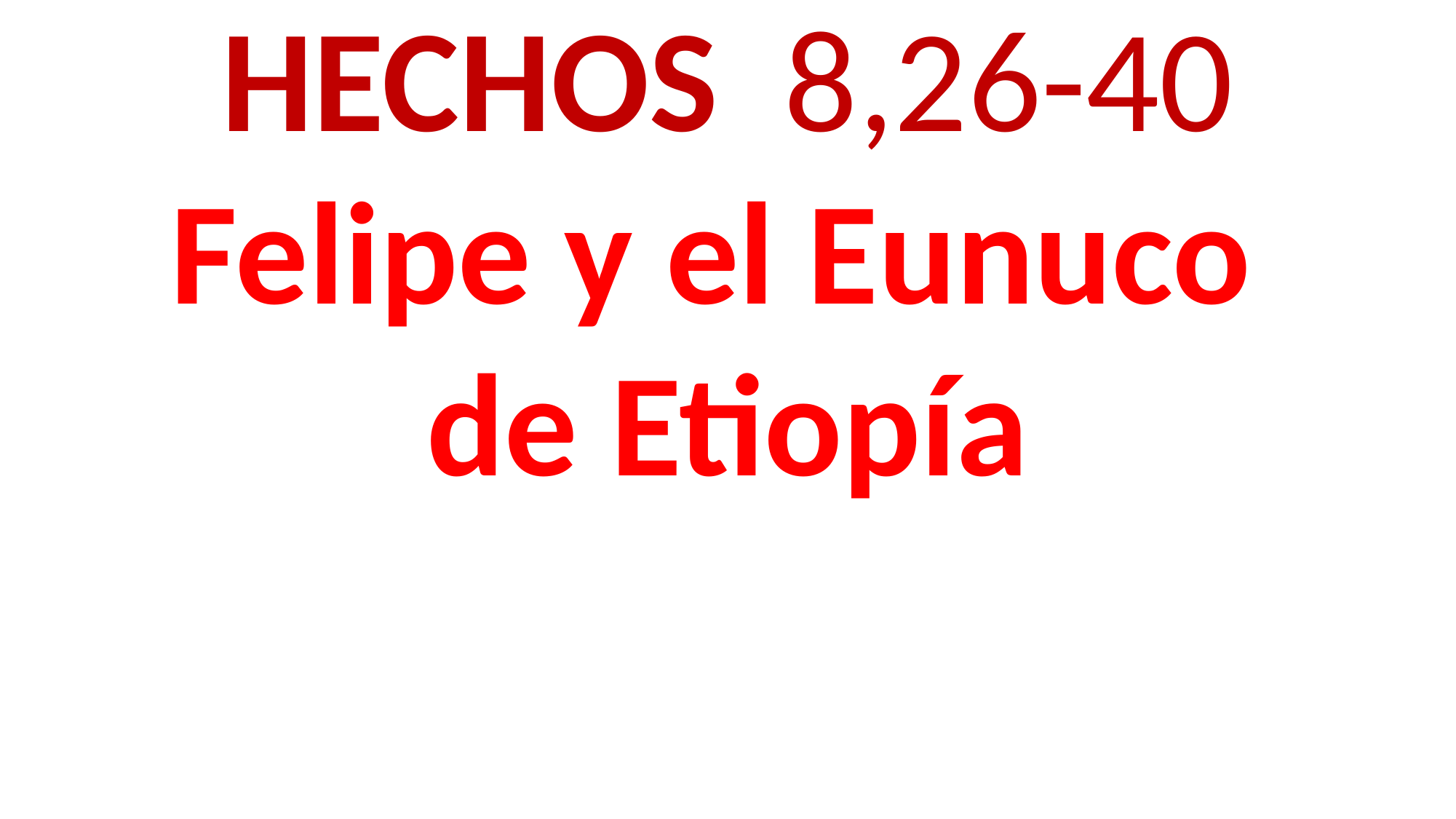

Hechos  8,26-40
Felipe y el Eunuco
de Etiopía